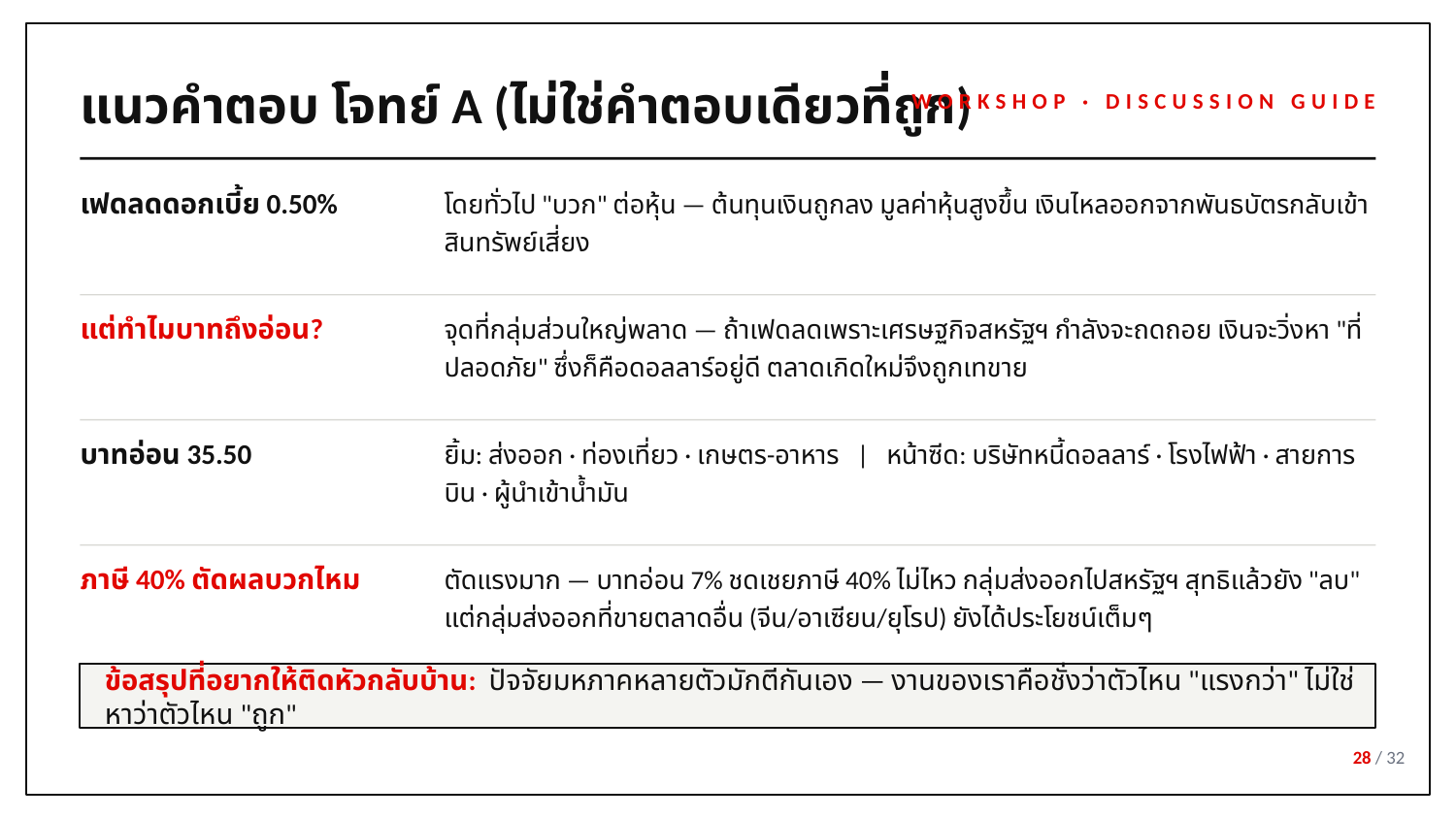

แนวคำตอบ โจทย์ A (ไม่ใช่คำตอบเดียวที่ถูก)
WORKSHOP · DISCUSSION GUIDE

เฟดลดดอกเบี้ย 0.50%
โดยทั่วไป "บวก" ต่อหุ้น — ต้นทุนเงินถูกลง มูลค่าหุ้นสูงขึ้น เงินไหลออกจากพันธบัตรกลับเข้าสินทรัพย์เสี่ยง

แต่ทำไมบาทถึงอ่อน?
จุดที่กลุ่มส่วนใหญ่พลาด — ถ้าเฟดลดเพราะเศรษฐกิจสหรัฐฯ กำลังจะถดถอย เงินจะวิ่งหา "ที่ปลอดภัย" ซึ่งก็คือดอลลาร์อยู่ดี ตลาดเกิดใหม่จึงถูกเทขาย

บาทอ่อน 35.50
ยิ้ม: ส่งออก · ท่องเที่ยว · เกษตร-อาหาร   |   หน้าซีด: บริษัทหนี้ดอลลาร์ · โรงไฟฟ้า · สายการบิน · ผู้นำเข้าน้ำมัน

ภาษี 40% ตัดผลบวกไหม
ตัดแรงมาก — บาทอ่อน 7% ชดเชยภาษี 40% ไม่ไหว กลุ่มส่งออกไปสหรัฐฯ สุทธิแล้วยัง "ลบ"  แต่กลุ่มส่งออกที่ขายตลาดอื่น (จีน/อาเซียน/ยุโรป) ยังได้ประโยชน์เต็มๆ

ข้อสรุปที่อยากให้ติดหัวกลับบ้าน:  ปัจจัยมหภาคหลายตัวมักตีกันเอง — งานของเราคือชั่งว่าตัวไหน "แรงกว่า" ไม่ใช่หาว่าตัวไหน "ถูก"

28 / 32